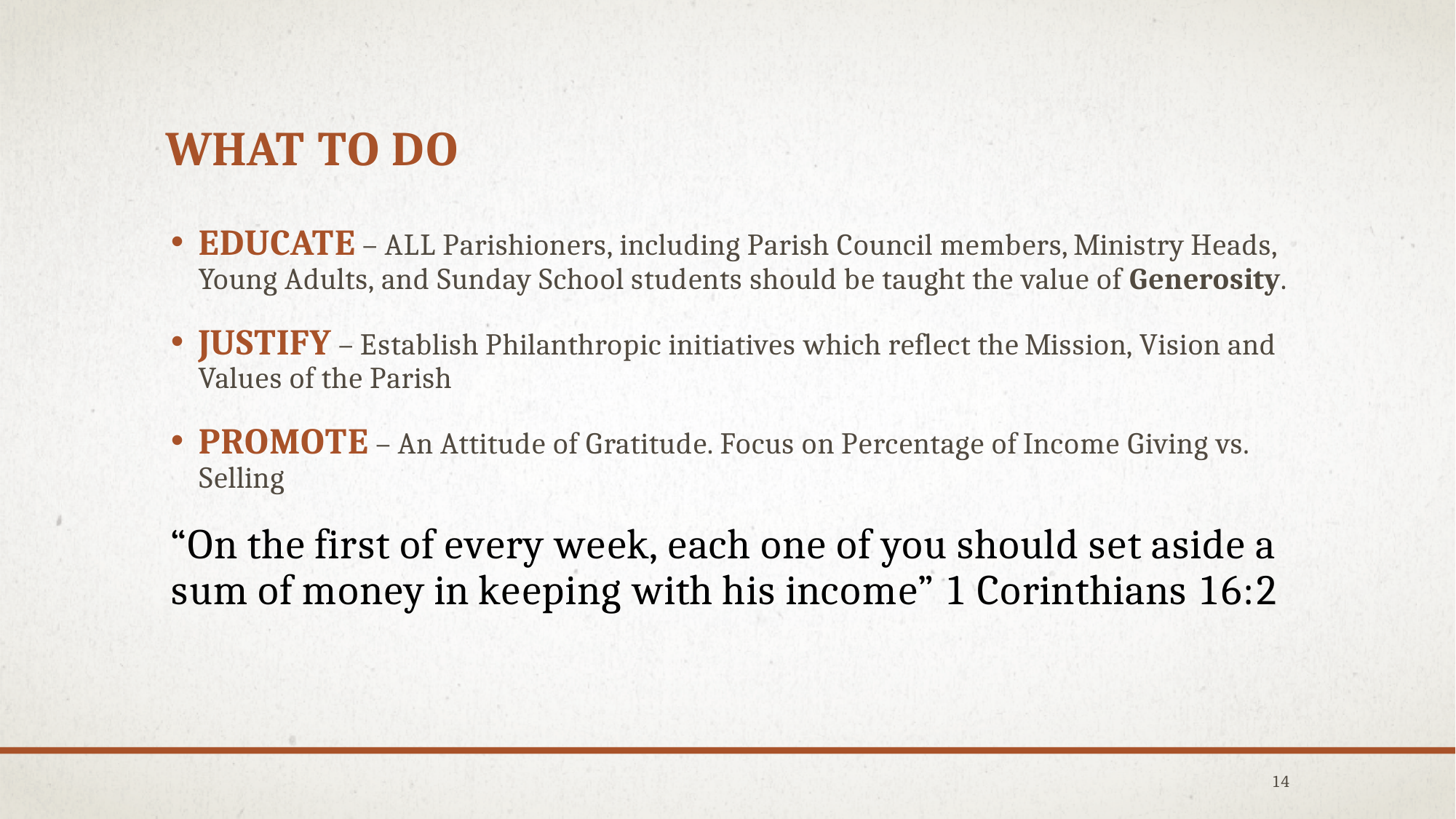

# What to do
EDUCATE – ALL Parishioners, including Parish Council members, Ministry Heads, Young Adults, and Sunday School students should be taught the value of Generosity.
JUSTIFY – Establish Philanthropic initiatives which reflect the Mission, Vision and Values of the Parish
PROMOTE – An Attitude of Gratitude. Focus on Percentage of Income Giving vs. Selling
“On the first of every week, each one of you should set aside a sum of money in keeping with his income” 1 Corinthians 16:2
14